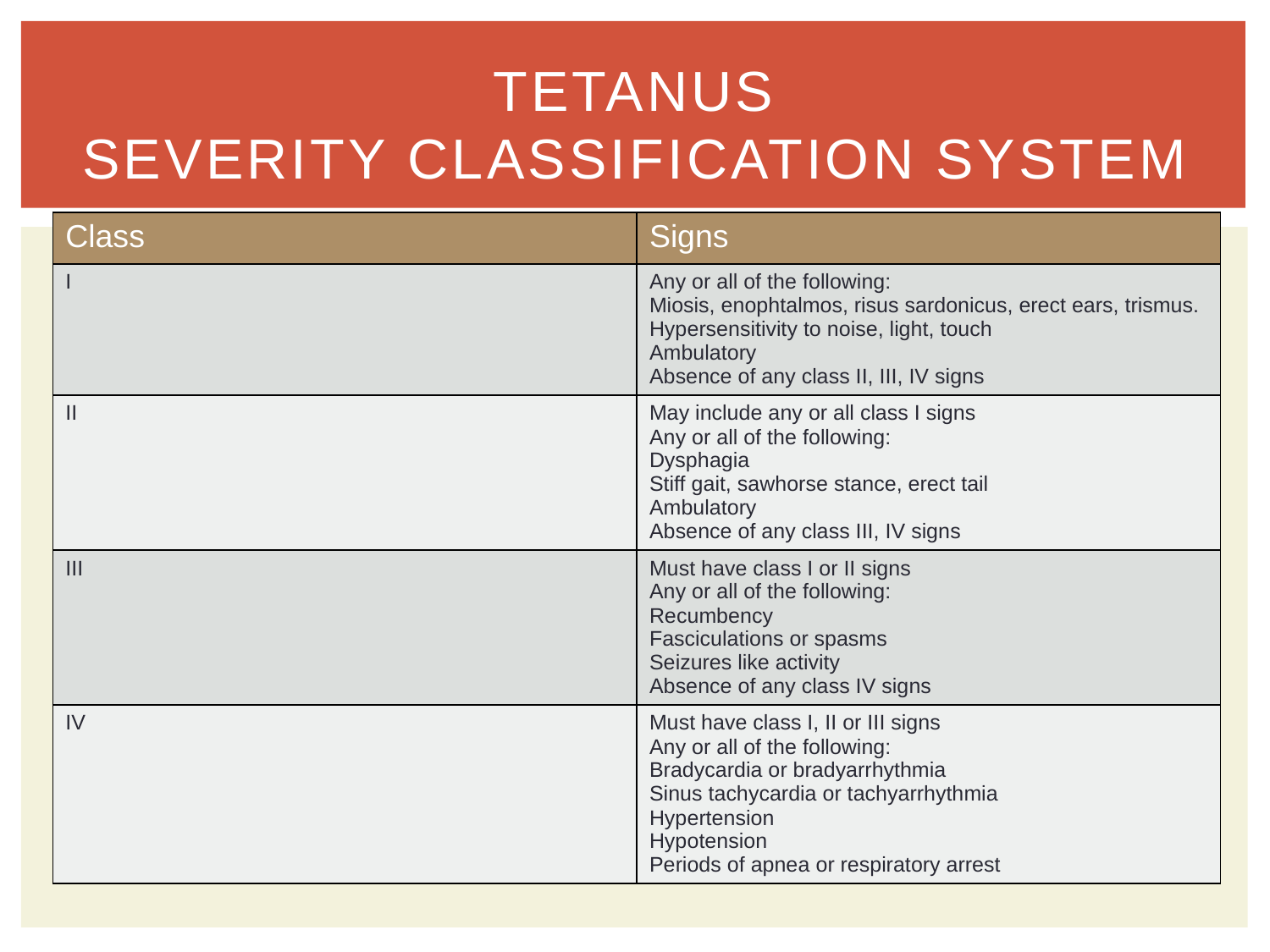

# TETANUS SEVERITY CLASSIFICATION SYSTEM
| Class | Signs |
| --- | --- |
| I | Any or all of the following: Miosis, enophtalmos, risus sardonicus, erect ears, trismus. Hypersensitivity to noise, light, touch Ambulatory Absence of any class II, III, IV signs |
| II | May include any or all class I signs Any or all of the following: Dysphagia Stiff gait, sawhorse stance, erect tail Ambulatory Absence of any class III, IV signs |
| III | Must have class I or II signs Any or all of the following: Recumbency Fasciculations or spasms Seizures like activity Absence of any class IV signs |
| IV | Must have class I, II or III signs Any or all of the following: Bradycardia or bradyarrhythmia Sinus tachycardia or tachyarrhythmia Hypertension Hypotension Periods of apnea or respiratory arrest |